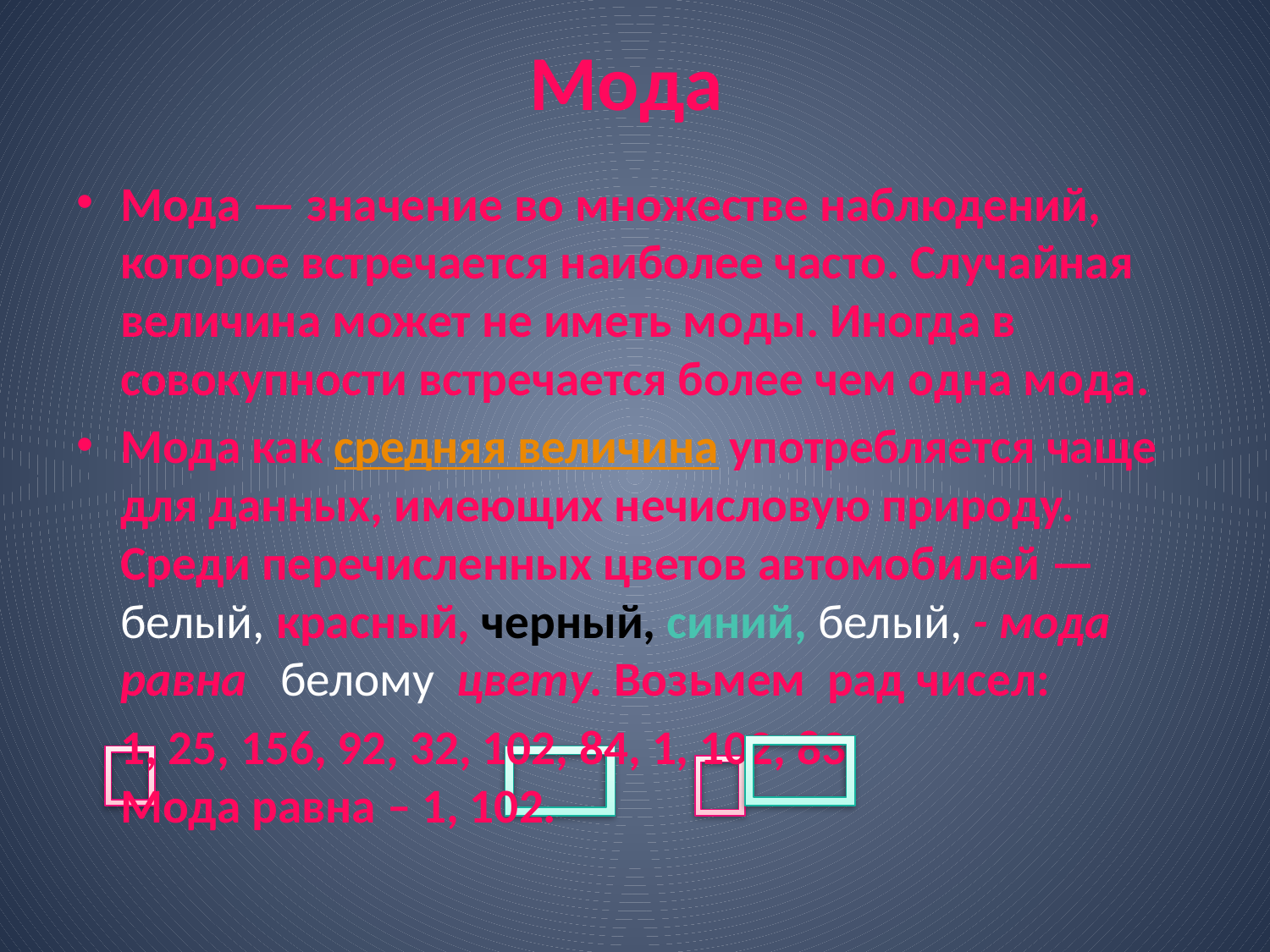

# Мода

Мода — значение во множестве наблюдений, которое встречается наиболее часто. Случайная величина может не иметь моды. Иногда в совокупности встречается более чем одна мода.
Мода как средняя величина употребляется чаще для данных, имеющих нечисловую природу. Среди перечисленных цветов автомобилей — белый, красный, черный, синий, белый, - мода равна   белому  цвету. Возьмем  рад чисел:
    1, 25, 156, 92, 32, 102, 84, 1, 102, 83.                        Мода равна – 1, 102.